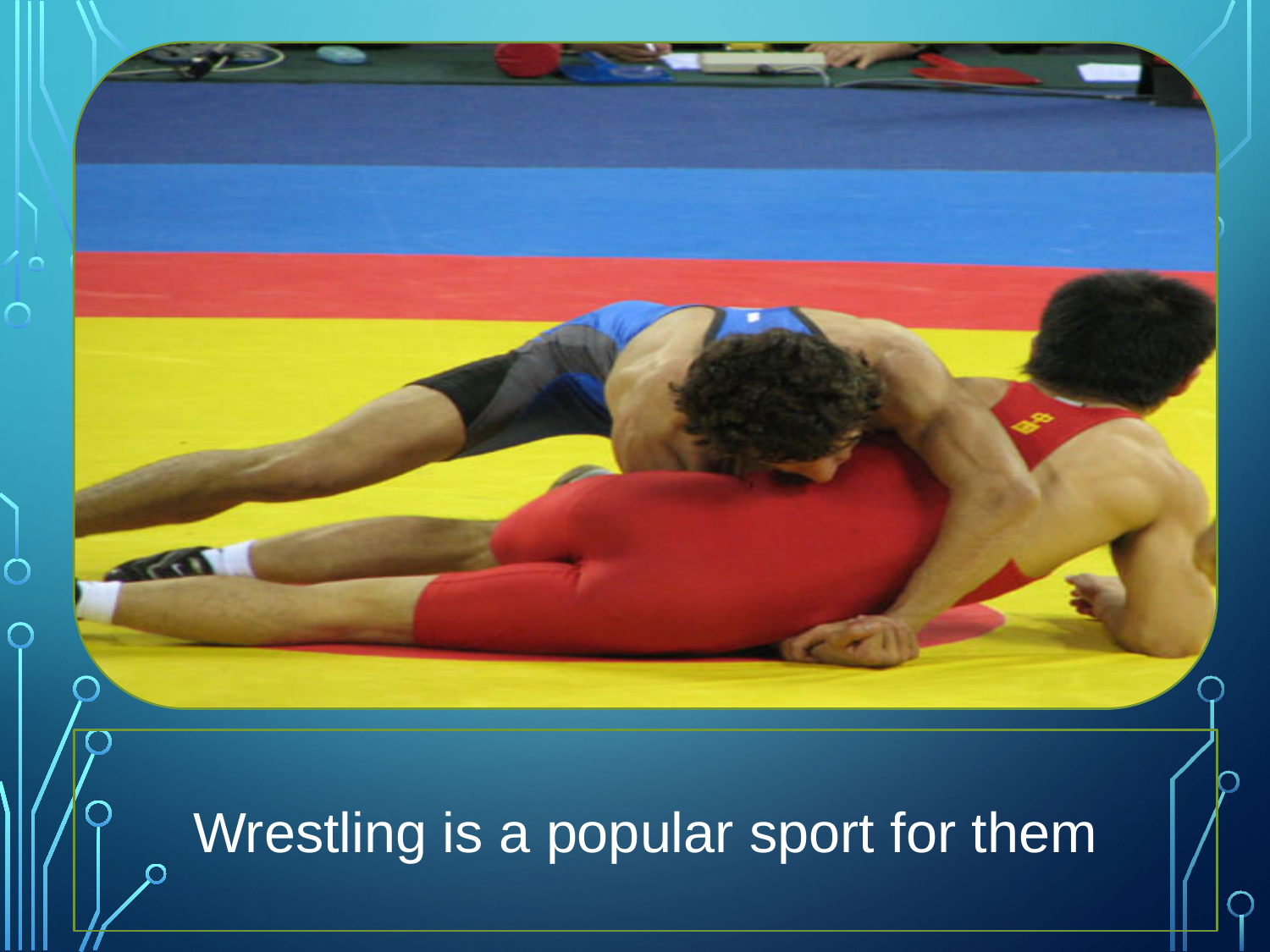

Wrestling is a popular sport for them